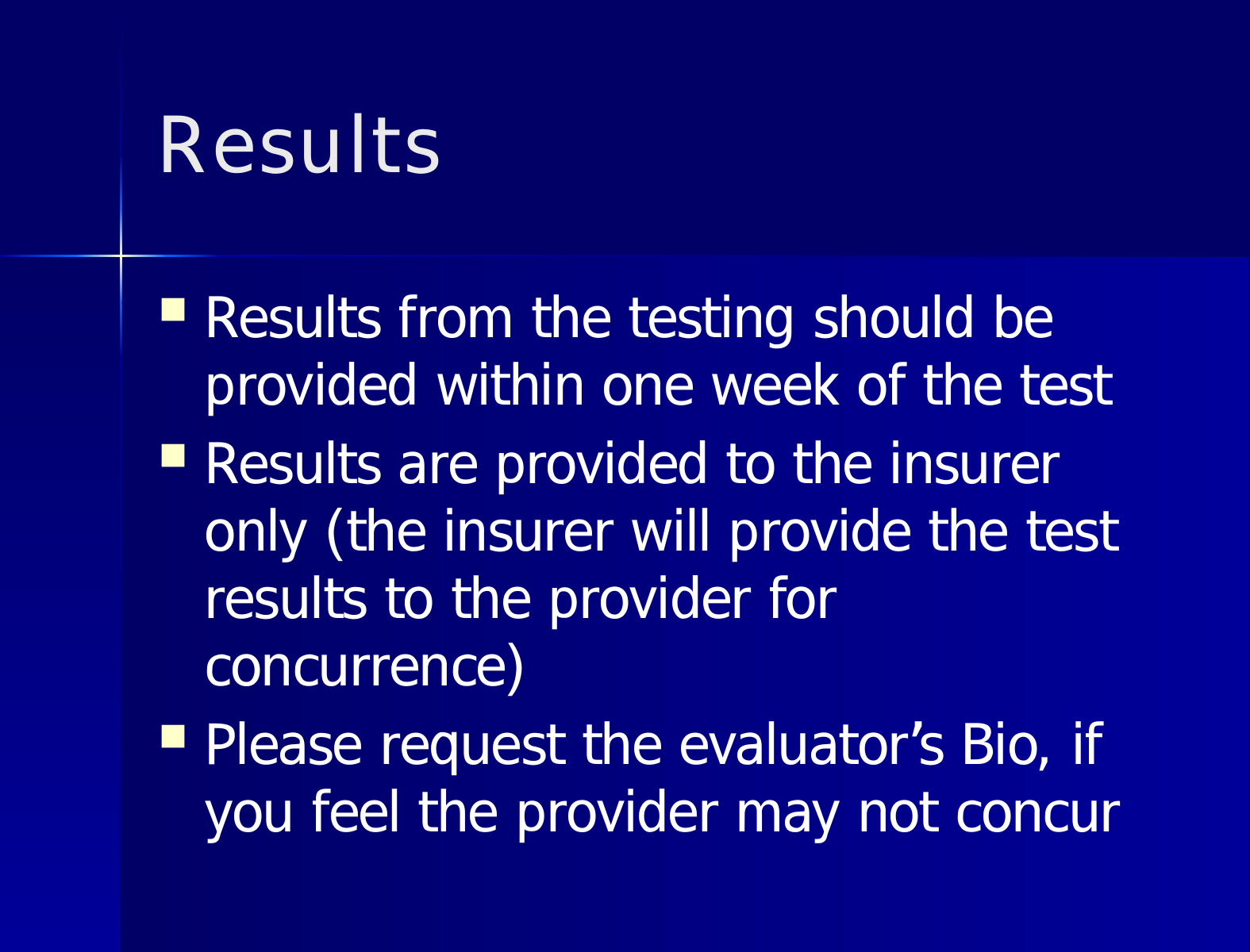

# Results
Results from the testing should be provided within one week of the test
Results are provided to the insurer only (the insurer will provide the test results to the provider for concurrence)
Please request the evaluator’s Bio, if you feel the provider may not concur